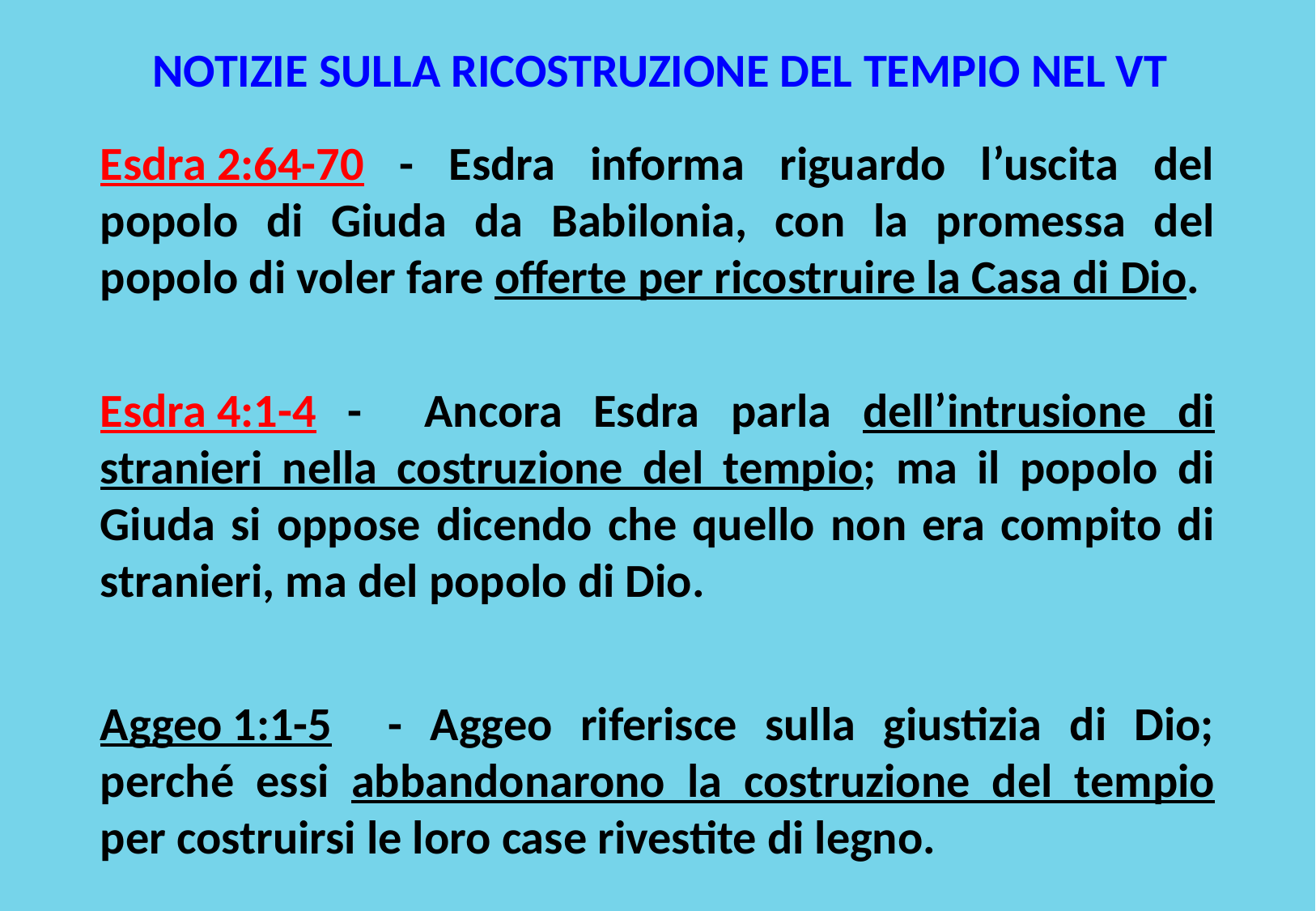

NOTIZIE SULLA RICOSTRUZIONE DEL TEMPIO NEL VT
Esdra 2:64-70 - Esdra informa riguardo l’uscita del popolo di Giuda da Babilonia, con la promessa del popolo di voler fare offerte per ricostruire la Casa di Dio.

Esdra 4:1-4 -  Ancora Esdra parla dell’intrusione di stranieri nella costruzione del tempio; ma il popolo di Giuda si oppose dicendo che quello non era compito di stranieri, ma del popolo di Dio.

Aggeo 1:1-5  - Aggeo riferisce sulla giustizia di Dio; perché essi abbandonarono la costruzione del tempio per costruirsi le loro case rivestite di legno.